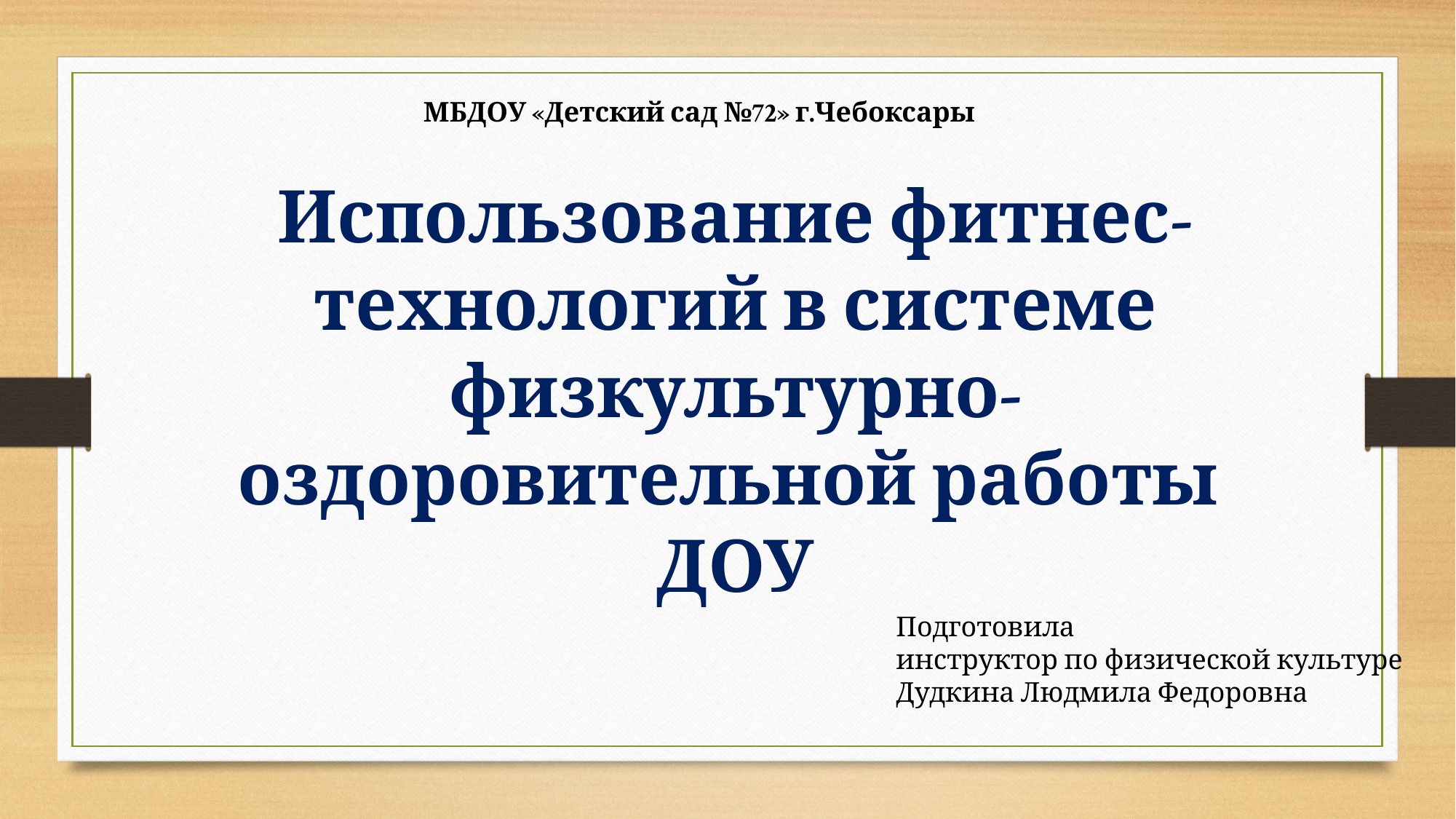

МБДОУ «Детский сад №72» г.Чебоксары
Использование фитнес- технологий в системе физкультурно-оздоровительной работы  ДОУ
Подготовила
инструктор по физической культуре
Дудкина Людмила Федоровна